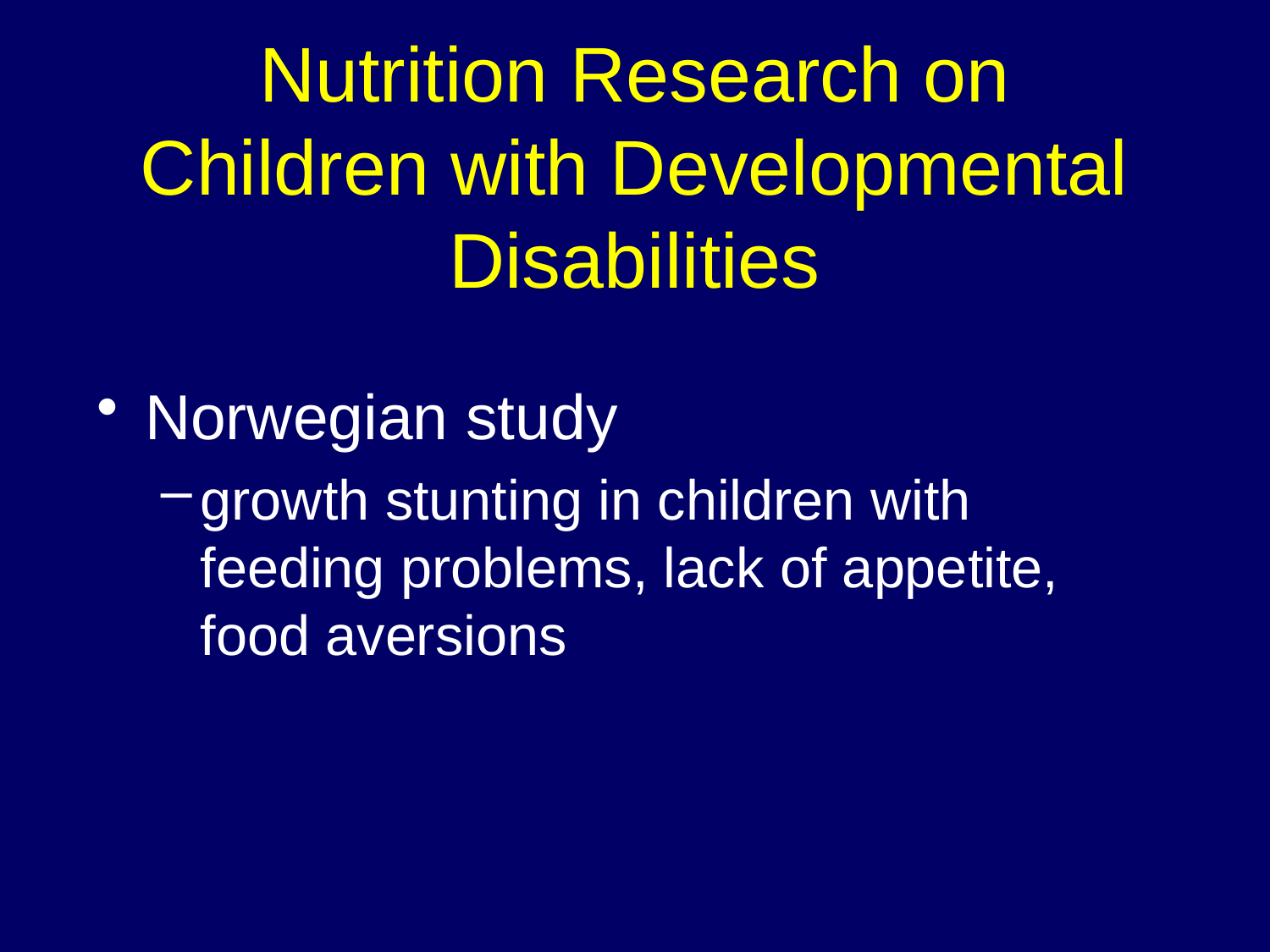

# Nutrition Research on Children with Developmental Disabilities
Norwegian study
growth stunting in children with feeding problems, lack of appetite, food aversions